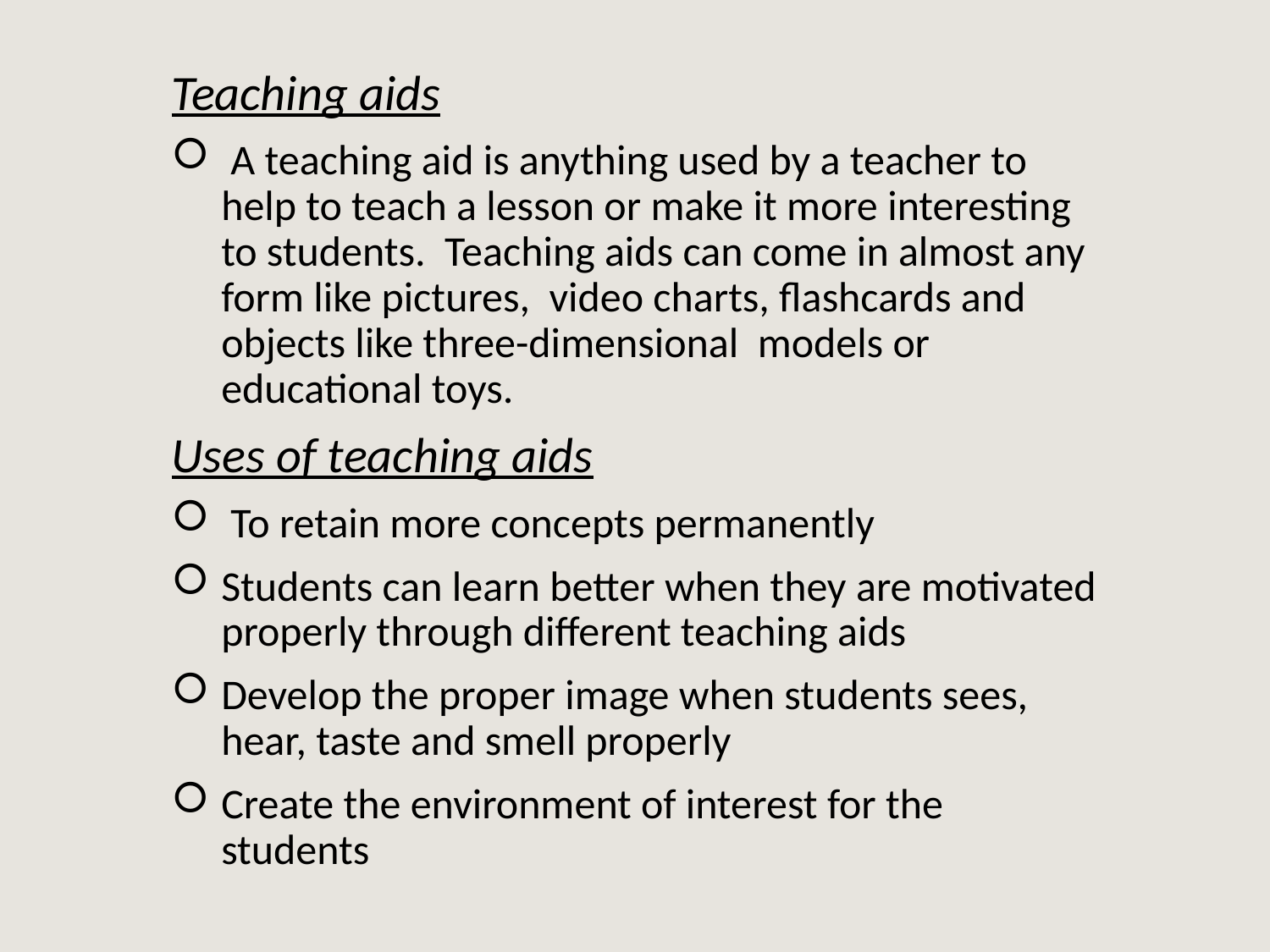

Teaching aids
 A teaching aid is anything used by a teacher to help to teach a lesson or make it more interesting to students.  Teaching aids can come in almost any form like pictures,  video charts, flashcards and objects like three-dimensional  models or educational toys.
Uses of teaching aids
 To retain more concepts permanently
Students can learn better when they are motivated properly through different teaching aids
Develop the proper image when students sees,  hear, taste and smell properly
Create the environment of interest for the students